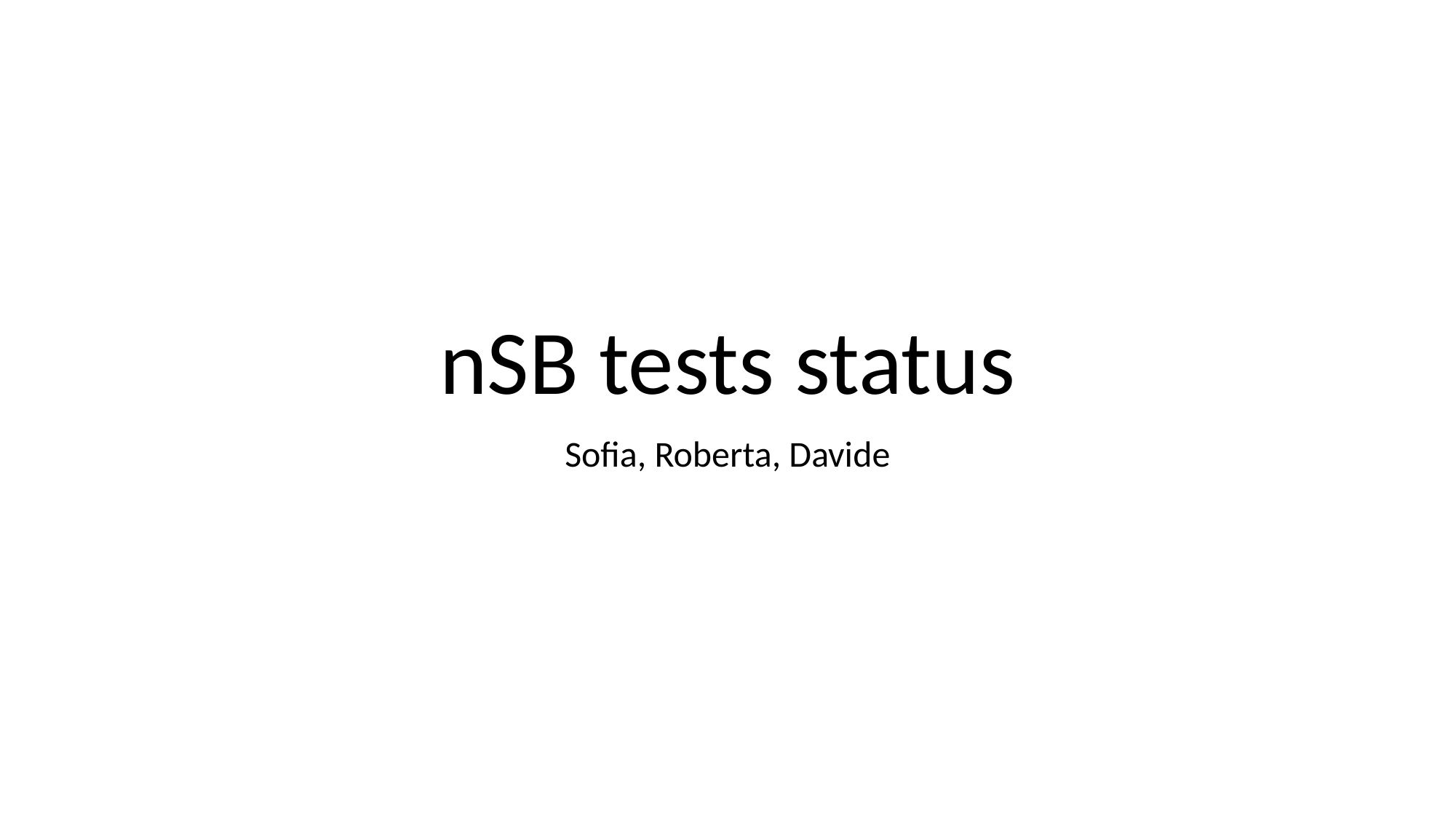

# nSB tests status
Sofia, Roberta, Davide